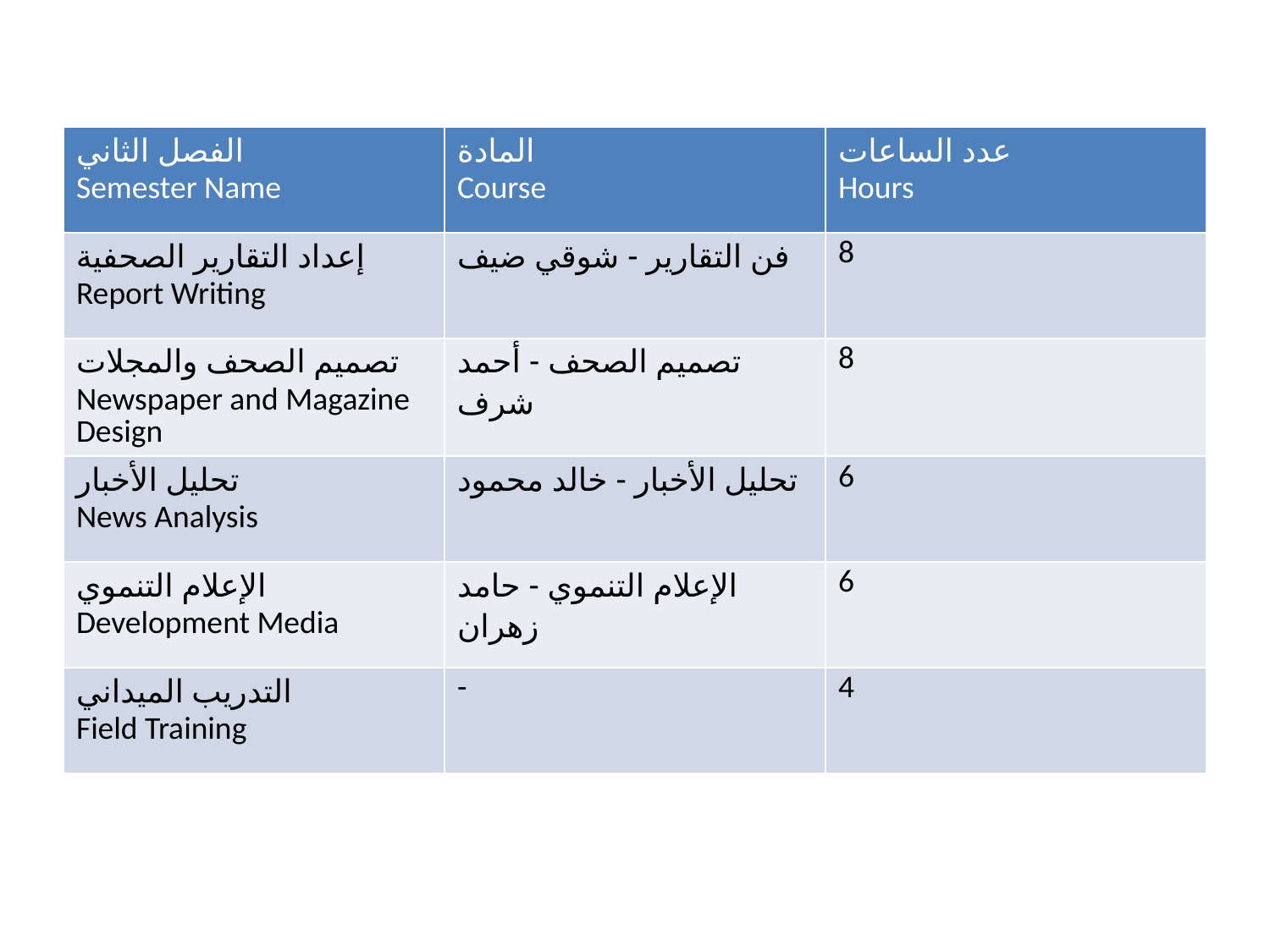

| الفصل الثاني Semester Name | المادة Course | عدد الساعات Hours |
| --- | --- | --- |
| إعداد التقارير الصحفية Report Writing | فن التقارير - شوقي ضيف | 8 |
| تصميم الصحف والمجلات Newspaper and Magazine Design | تصميم الصحف - أحمد شرف | 8 |
| تحليل الأخبار News Analysis | تحليل الأخبار - خالد محمود | 6 |
| الإعلام التنموي Development Media | الإعلام التنموي - حامد زهران | 6 |
| التدريب الميداني Field Training | - | 4 |